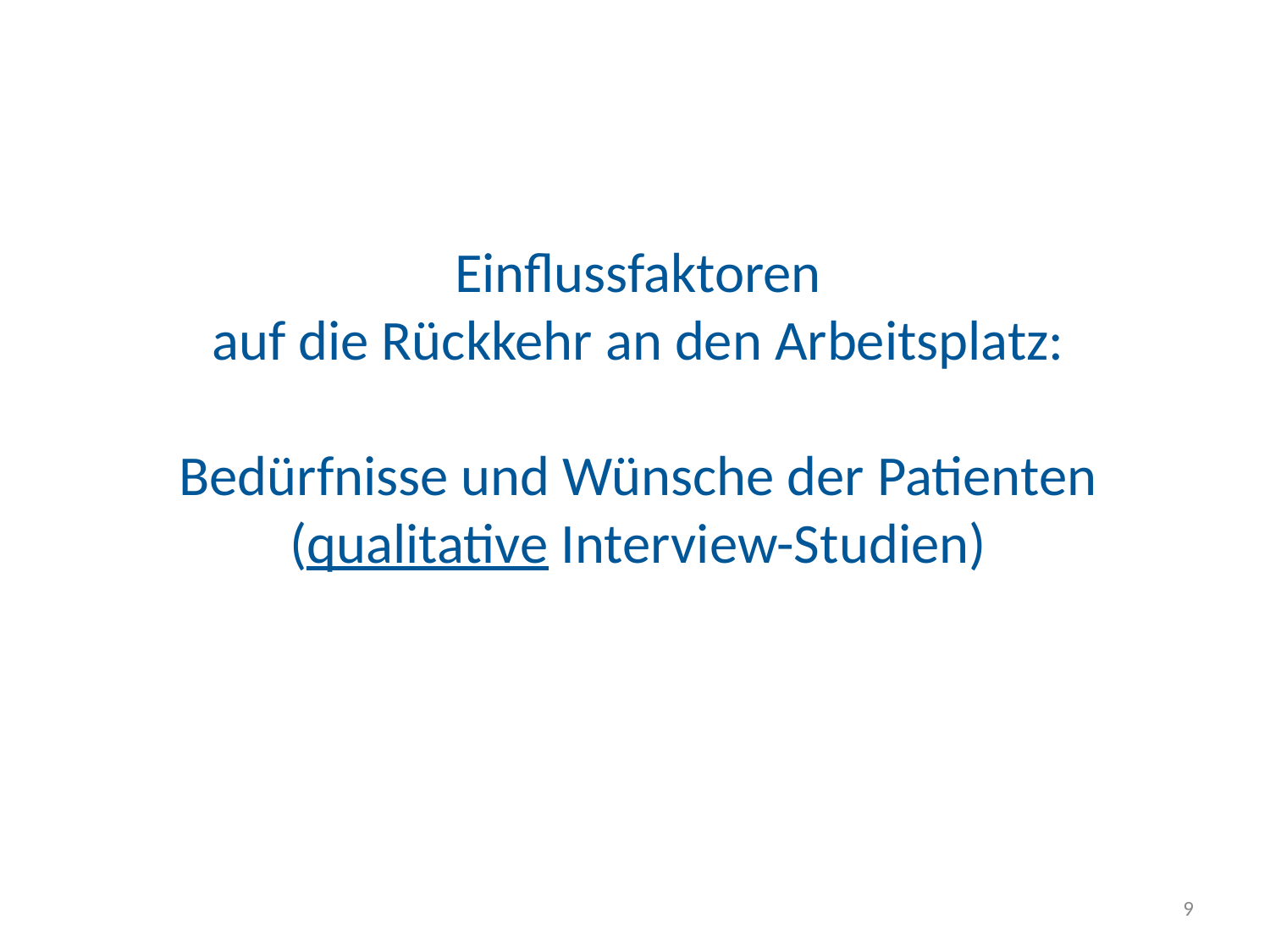

Einflussfaktoren
auf die Rückkehr an den Arbeitsplatz:

Bedürfnisse und Wünsche der Patienten
(qualitative Interview-Studien)
9